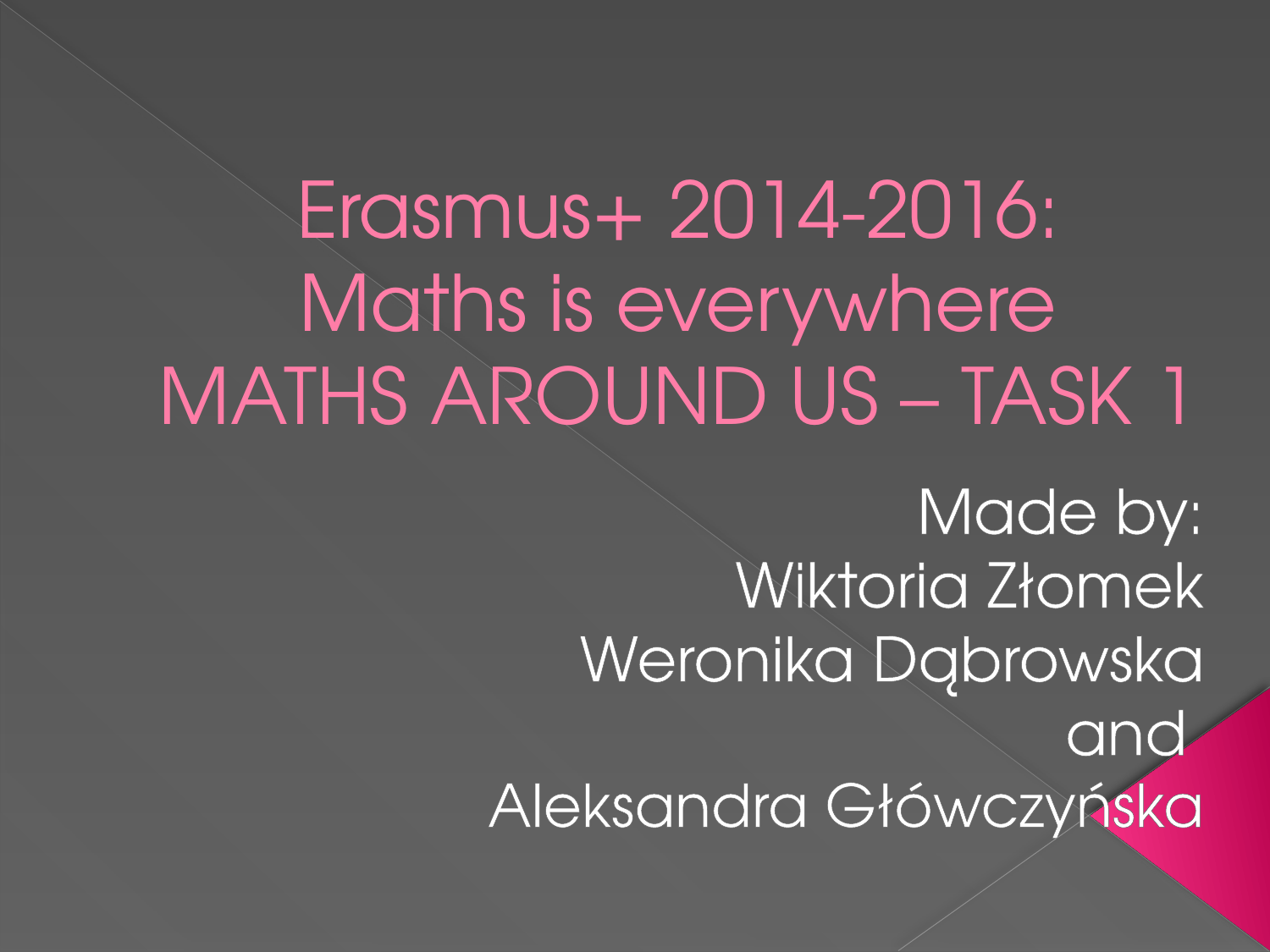

# Erasmus+ 2014-2016: Maths is everywhere MATHS AROUND US – TASK 1
Made by:
Wiktoria Złomek
Weronika Dąbrowska
and
Aleksandra Główczyńska